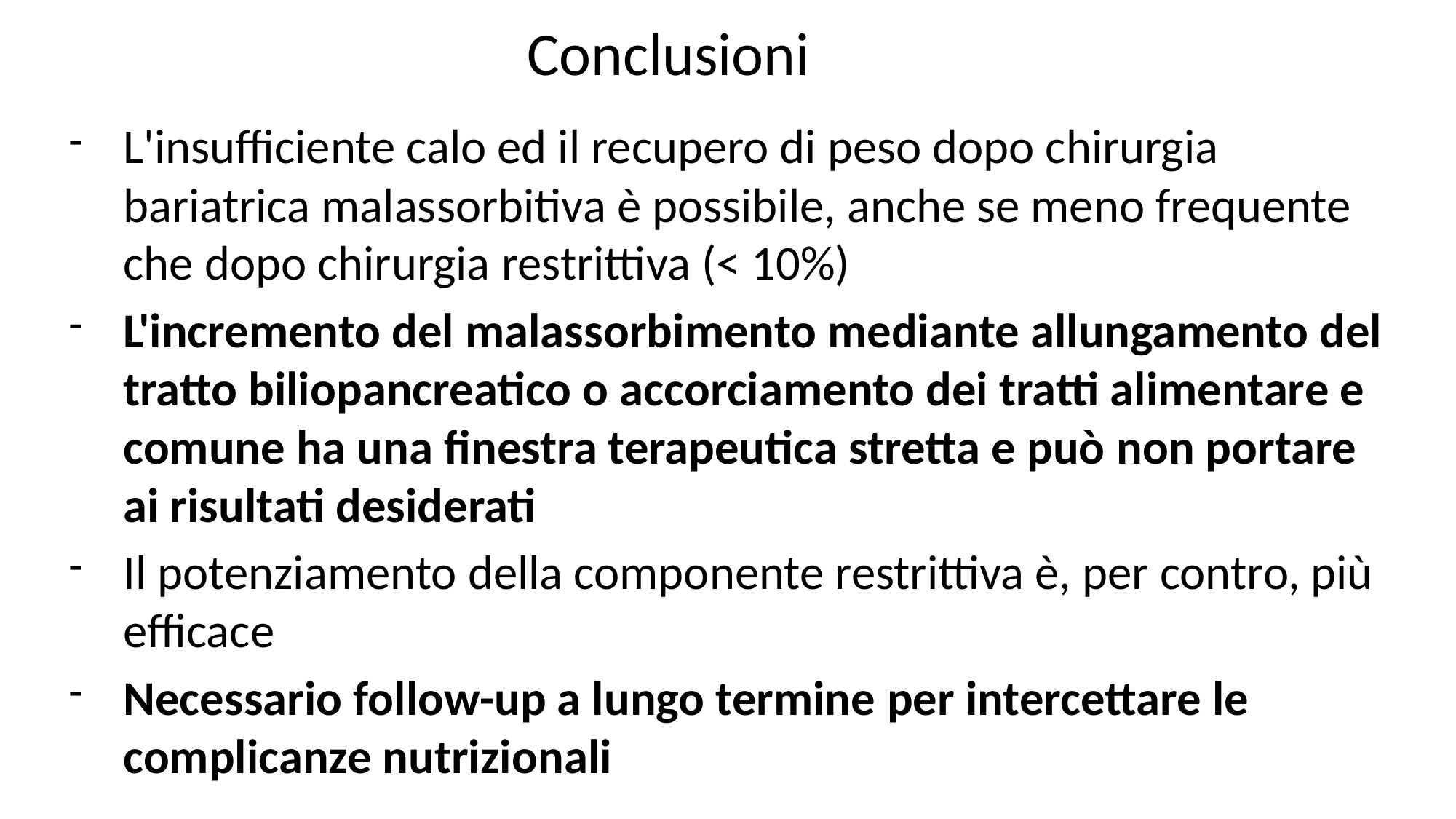

Conclusioni
L'insufficiente calo ed il recupero di peso dopo chirurgia bariatrica malassorbitiva è possibile, anche se meno frequente che dopo chirurgia restrittiva (< 10%)
L'incremento del malassorbimento mediante allungamento del tratto biliopancreatico o accorciamento dei tratti alimentare e comune ha una finestra terapeutica stretta e può non portare ai risultati desiderati
Il potenziamento della componente restrittiva è, per contro, più efficace
Necessario follow-up a lungo termine per intercettare le complicanze nutrizionali